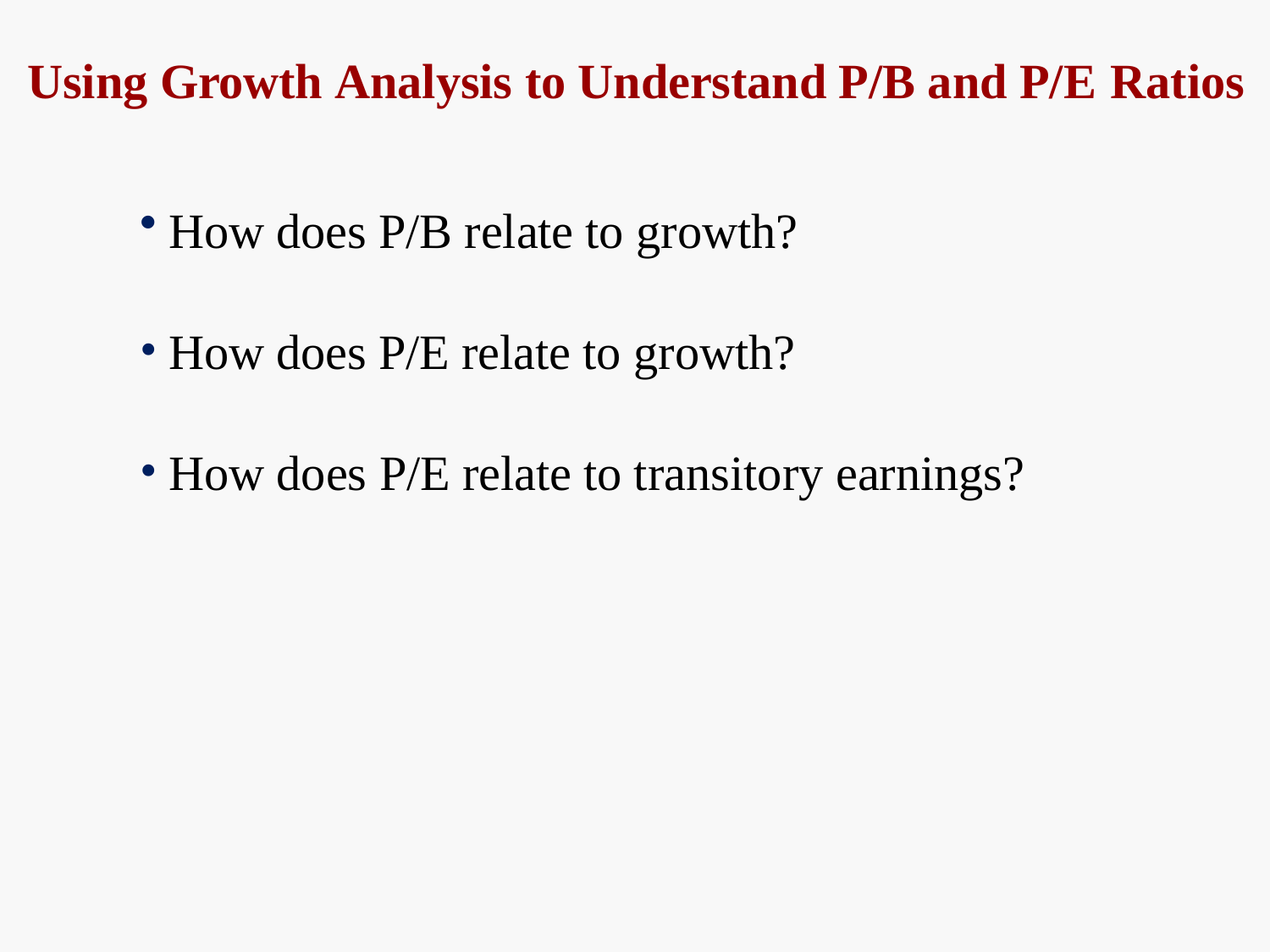

# Using Growth Analysis to Understand P/B and P/E Ratios
How does P/B relate to growth?

How does P/E relate to growth?

How does P/E relate to transitory earnings?